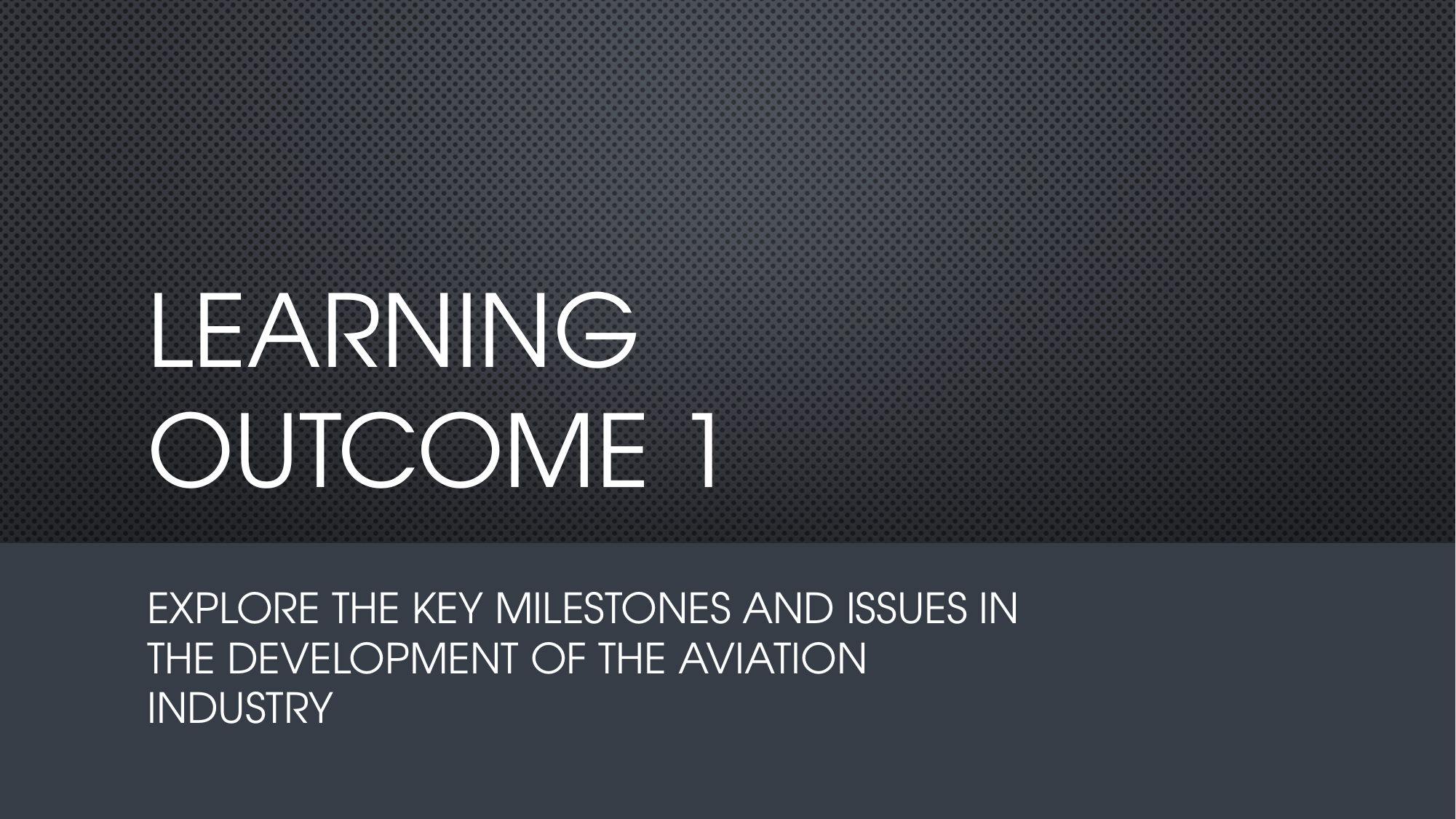

# Learning outcome 1

Explore the key milestones and issues in the development of the aviation industry